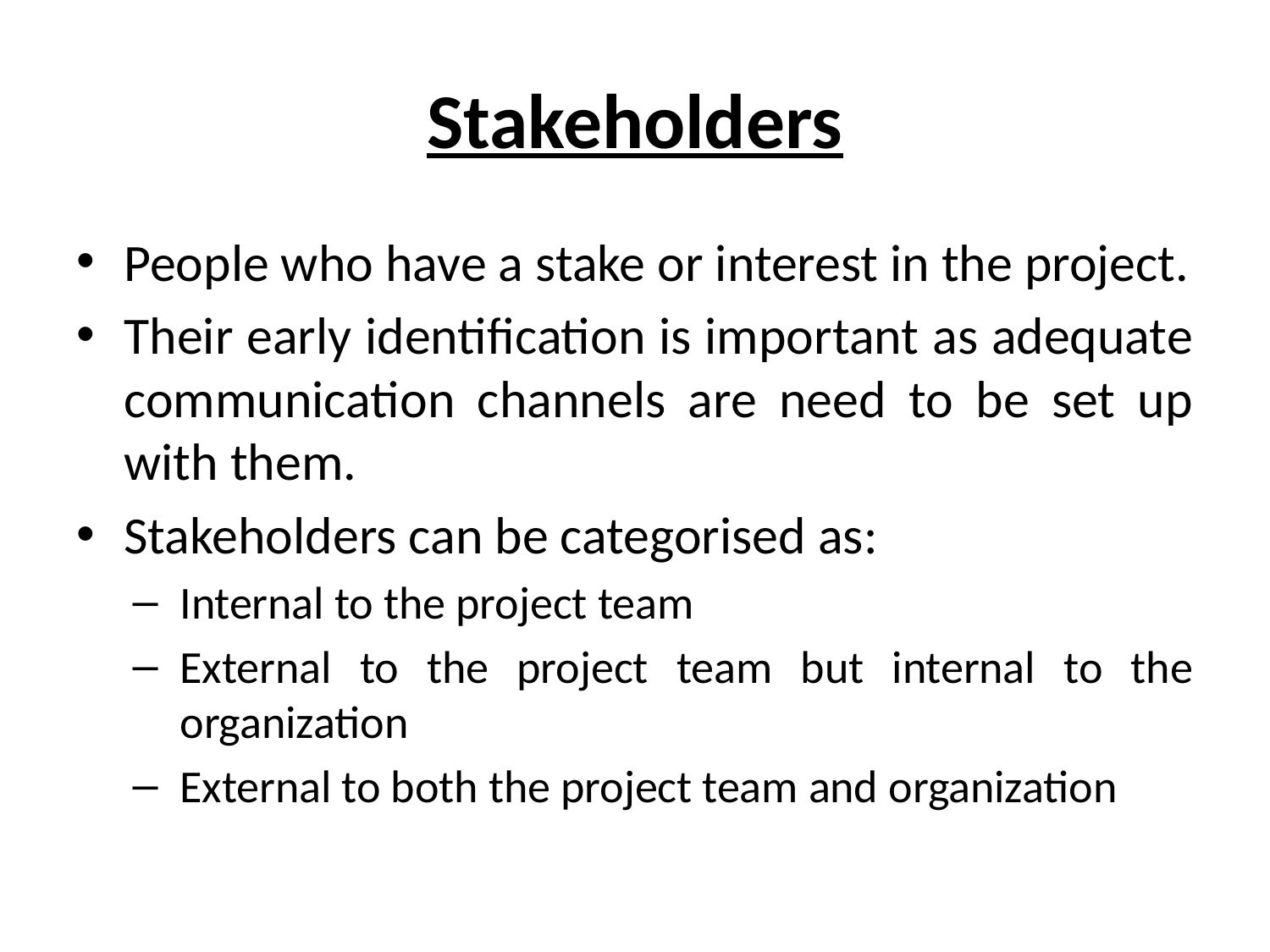

# Stakeholders
People who have a stake or interest in the project.
Their early identification is important as adequate communication channels are need to be set up with them.
Stakeholders can be categorised as:
Internal to the project team
External to the project team but internal to the organization
External to both the project team and organization